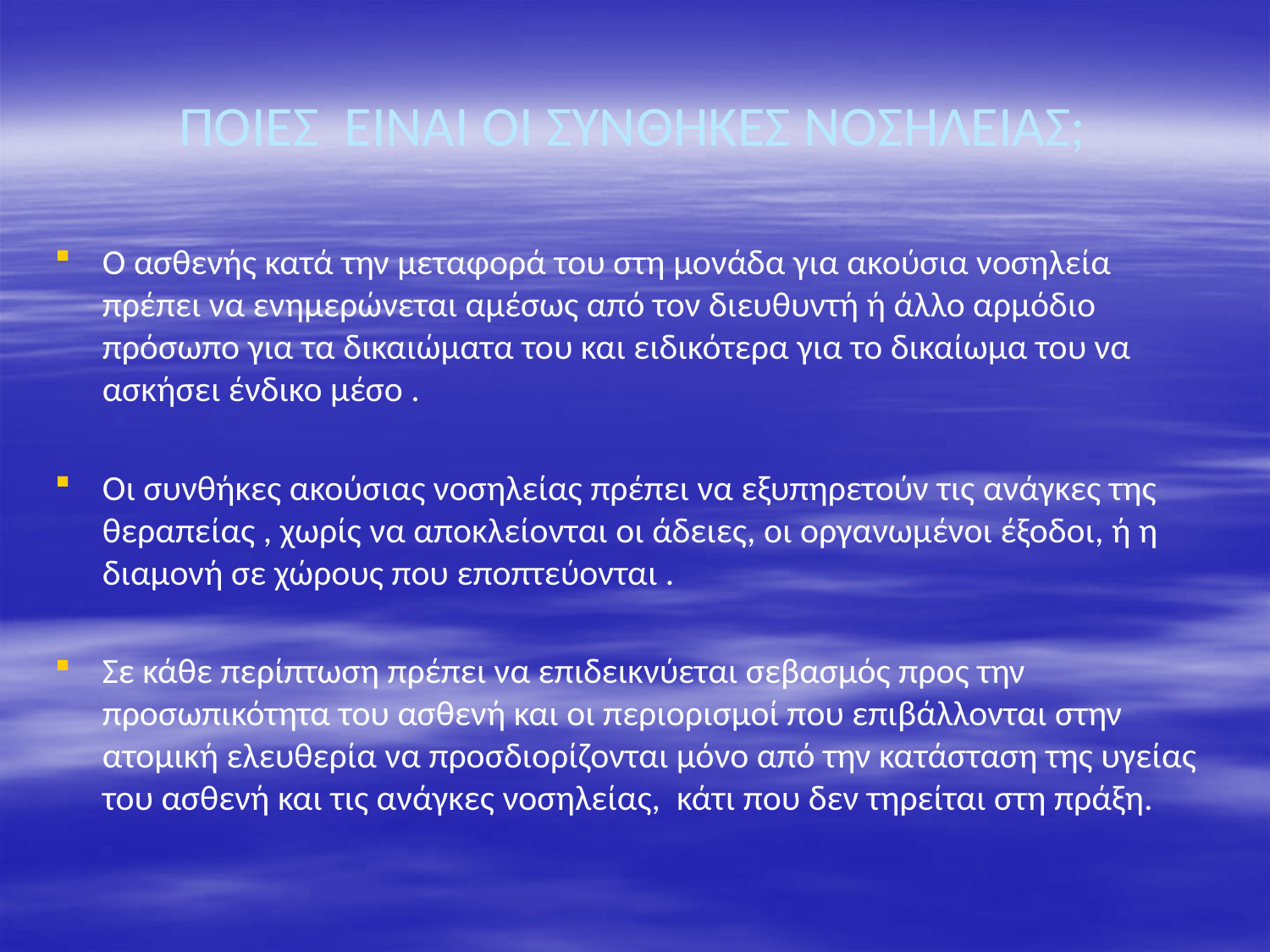

# ΠΟΙΕΣ  ΕΙΝΑΙ ΟΙ ΣΥΝΘΗΚΕΣ ΝΟΣΗΛΕΙΑΣ;
Ο ασθενής κατά την μεταφορά του στη μονάδα για ακούσια νοσηλεία πρέπει να ενημερώνεται αμέσως από τον διευθυντή ή άλλο αρμόδιο πρόσωπο για τα δικαιώματα του και ειδικότερα για το δικαίωμα του να ασκήσει ένδικο μέσο .

Οι συνθήκες ακούσιας νοσηλείας πρέπει να εξυπηρετούν τις ανάγκες της θεραπείας , χωρίς να αποκλείονται οι άδειες, οι οργανωμένοι έξοδοι, ή η διαμονή σε χώρους που εποπτεύονται .

Σε κάθε περίπτωση πρέπει να επιδεικνύεται σεβασμός προς την προσωπικότητα του ασθενή και οι περιορισμοί που επιβάλλονται στην ατομική ελευθερία να προσδιορίζονται μόνο από την κατάσταση της υγείας του ασθενή και τις ανάγκες νοσηλείας,  κάτι που δεν τηρείται στη πράξη.